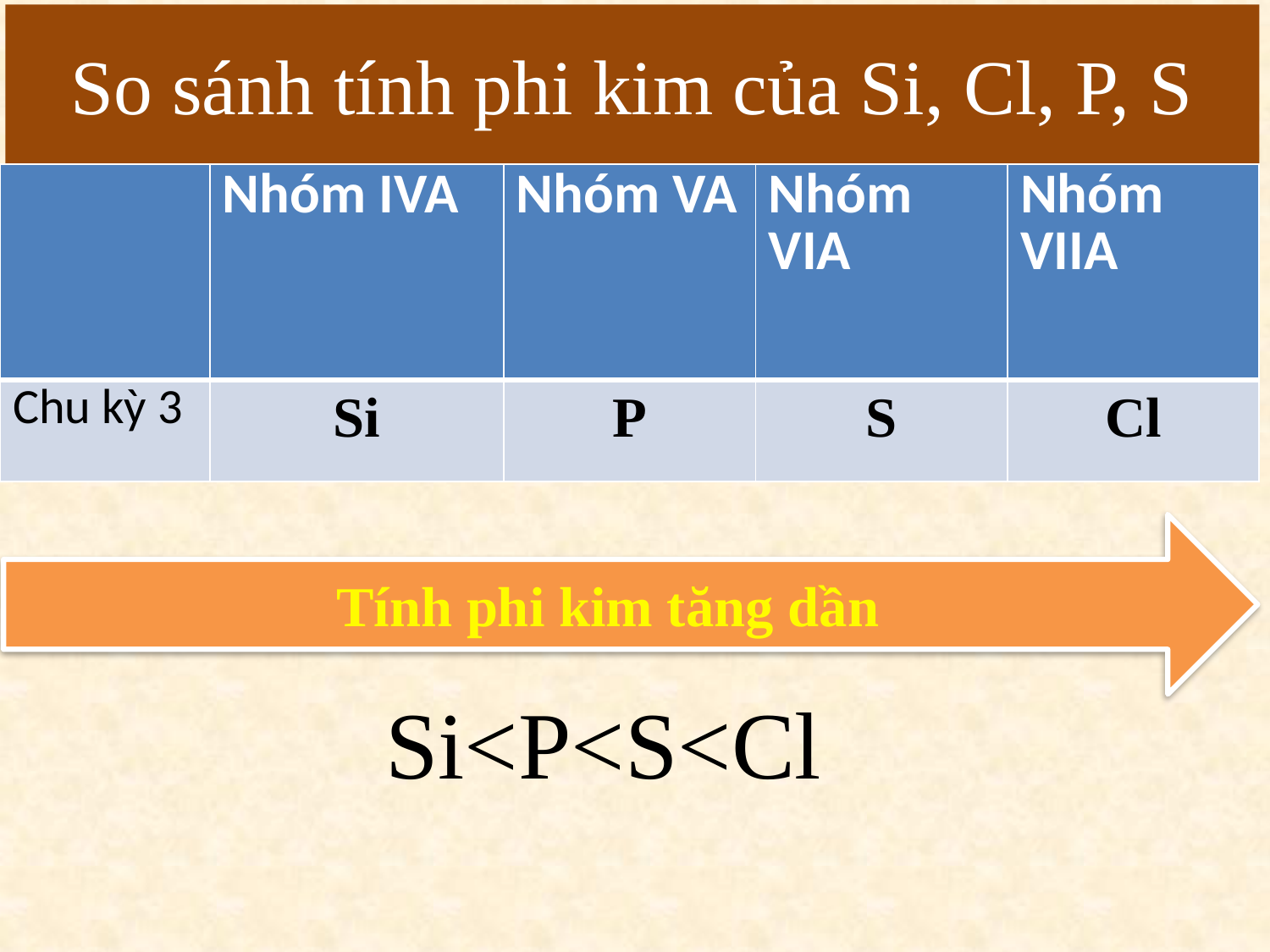

Tính phi kim tăng dần
# So sánh tính phi kim của Si, Cl, P, S
|  | Nhóm IVA | Nhóm VA | Nhóm VIA | Nhóm VIIA |
| --- | --- | --- | --- | --- |
| Chu kỳ 3 | Si | P | S | Cl |
Si<P<S<Cl